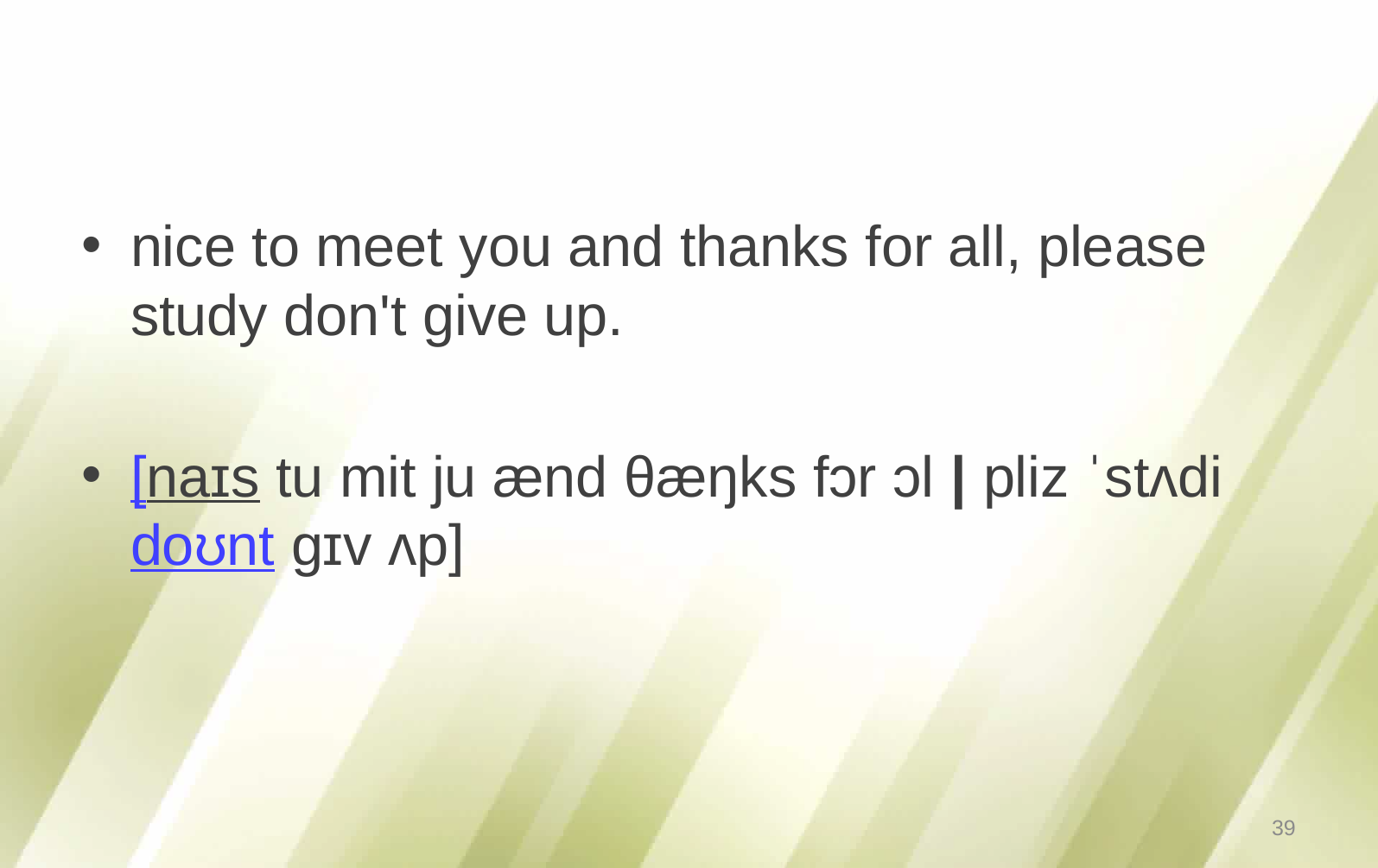

#
nice to meet you and thanks for all, please study don't give up.

[naɪs tu mit ju ænd θæŋks fɔr ɔl | pliz ˈstʌdi doʊnt gɪv ʌp]
39